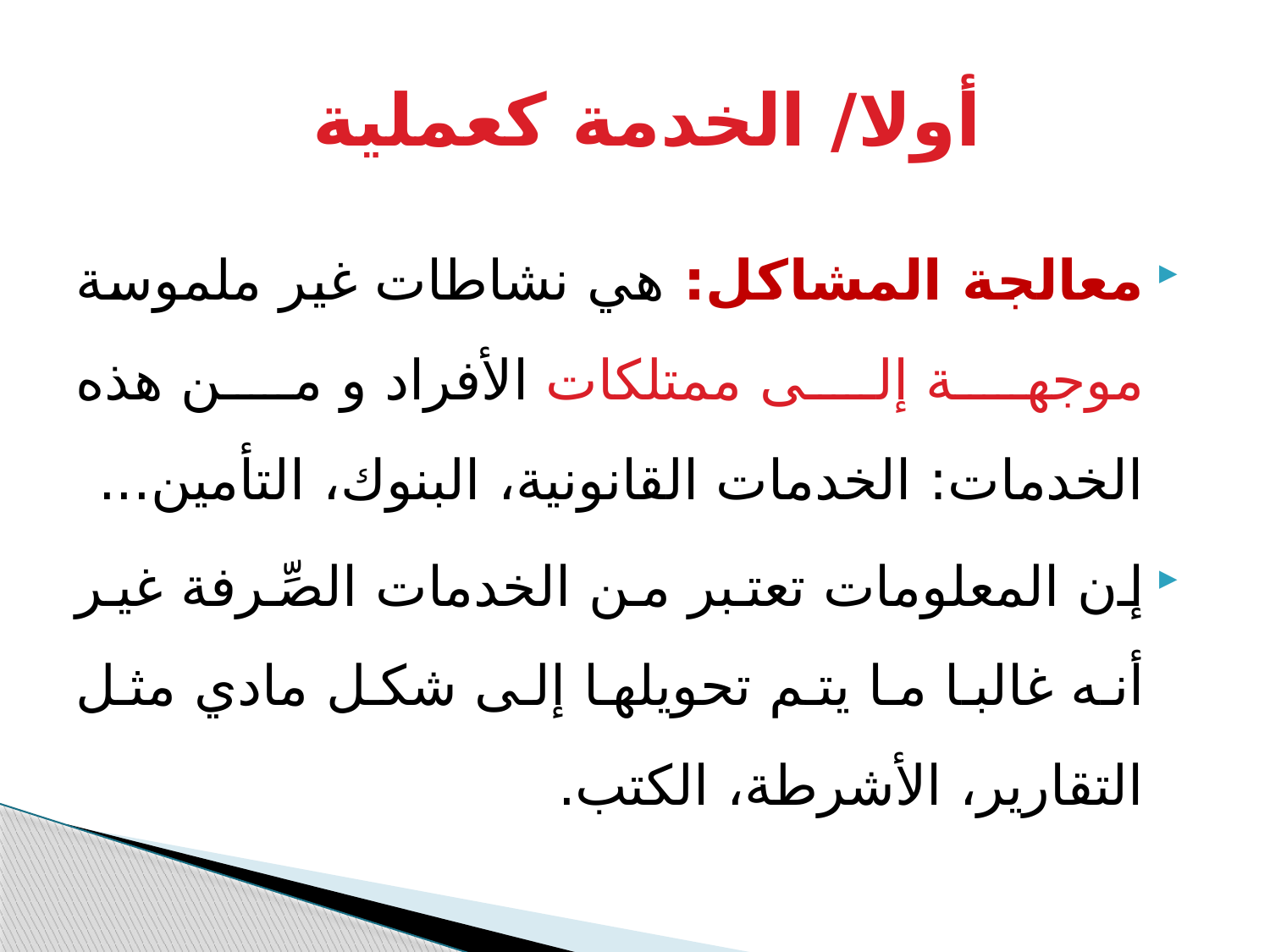

# أولا/ الخدمة كعملية
معالجة المشاكل: هي نشاطات غير ملموسة موجهة إلى ممتلكات الأفراد و من هذه الخدمات: الخدمات القانونية، البنوك، التأمين...
إن المعلومات تعتبر من الخدمات الصِّرفة غير أنه غالبا ما يتم تحويلها إلى شكل مادي مثل التقارير، الأشرطة، الكتب.